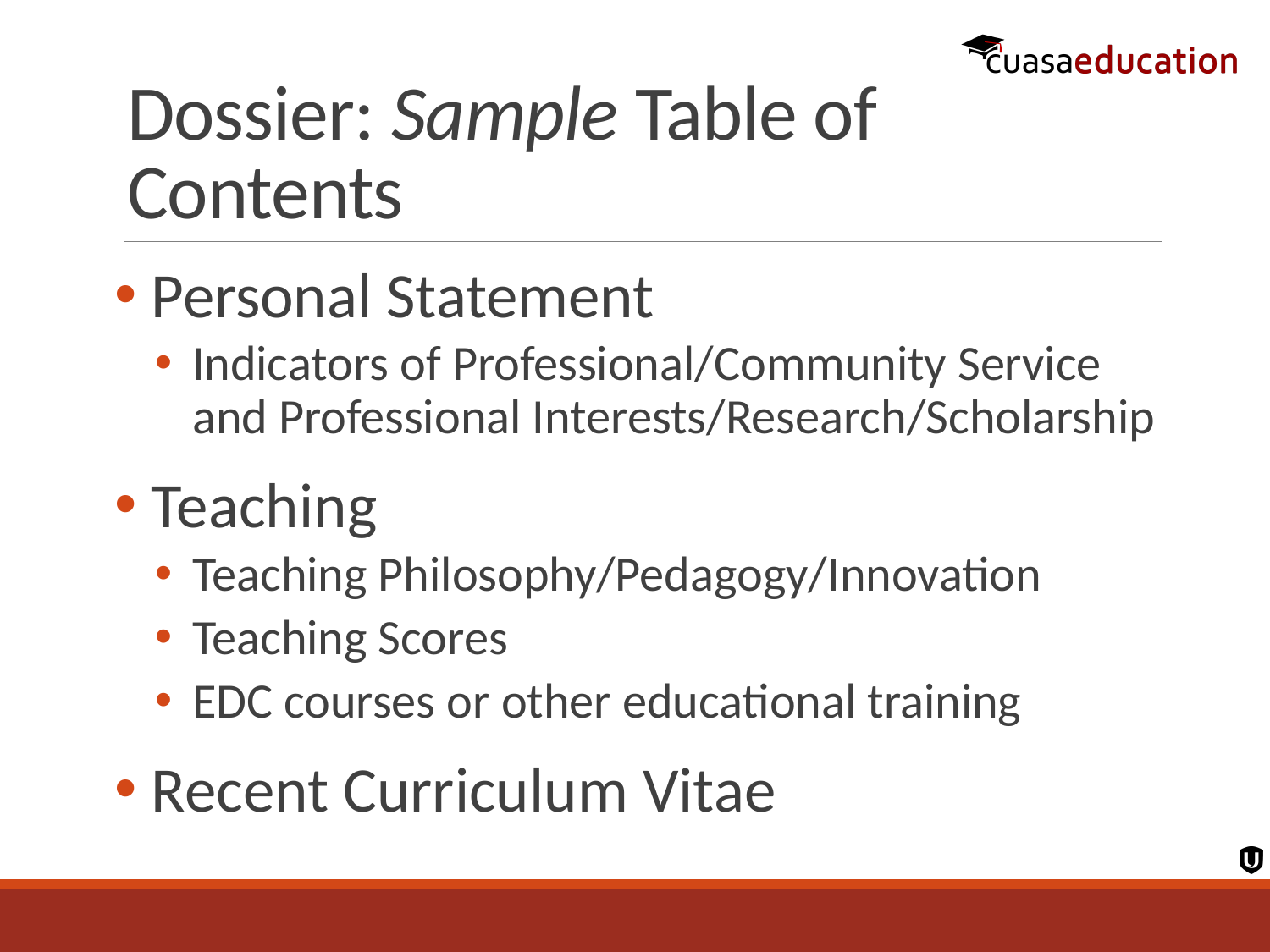

# Dossier: Sample Table of Contents
Personal Statement
Indicators of Professional/Community Service and Professional Interests/Research/Scholarship
Teaching
Teaching Philosophy/Pedagogy/Innovation
Teaching Scores
EDC courses or other educational training
Recent Curriculum Vitae